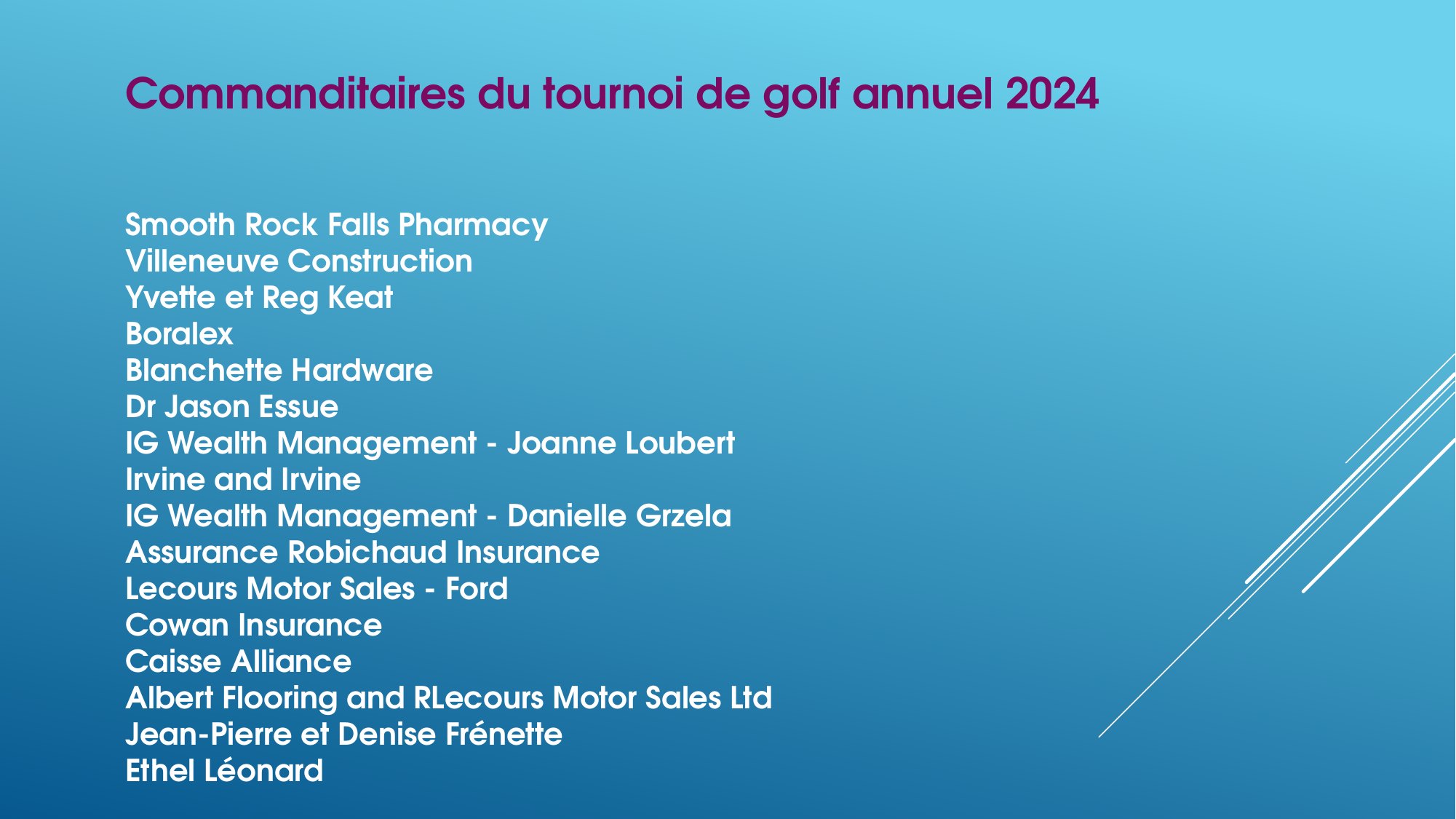

Commanditaires du tournoi de golf annuel 2024
Smooth Rock Falls Pharmacy
Villeneuve Construction
Yvette et Reg Keat
Boralex
Blanchette Hardware
Dr Jason Essue
IG Wealth Management - Joanne Loubert
Irvine and Irvine
IG Wealth Management - Danielle Grzela
Assurance Robichaud Insurance
Lecours Motor Sales - Ford
Cowan Insurance
Caisse Alliance
Albert Flooring and RLecours Motor Sales Ltd
Jean-Pierre et Denise Frénette
Ethel Léonard